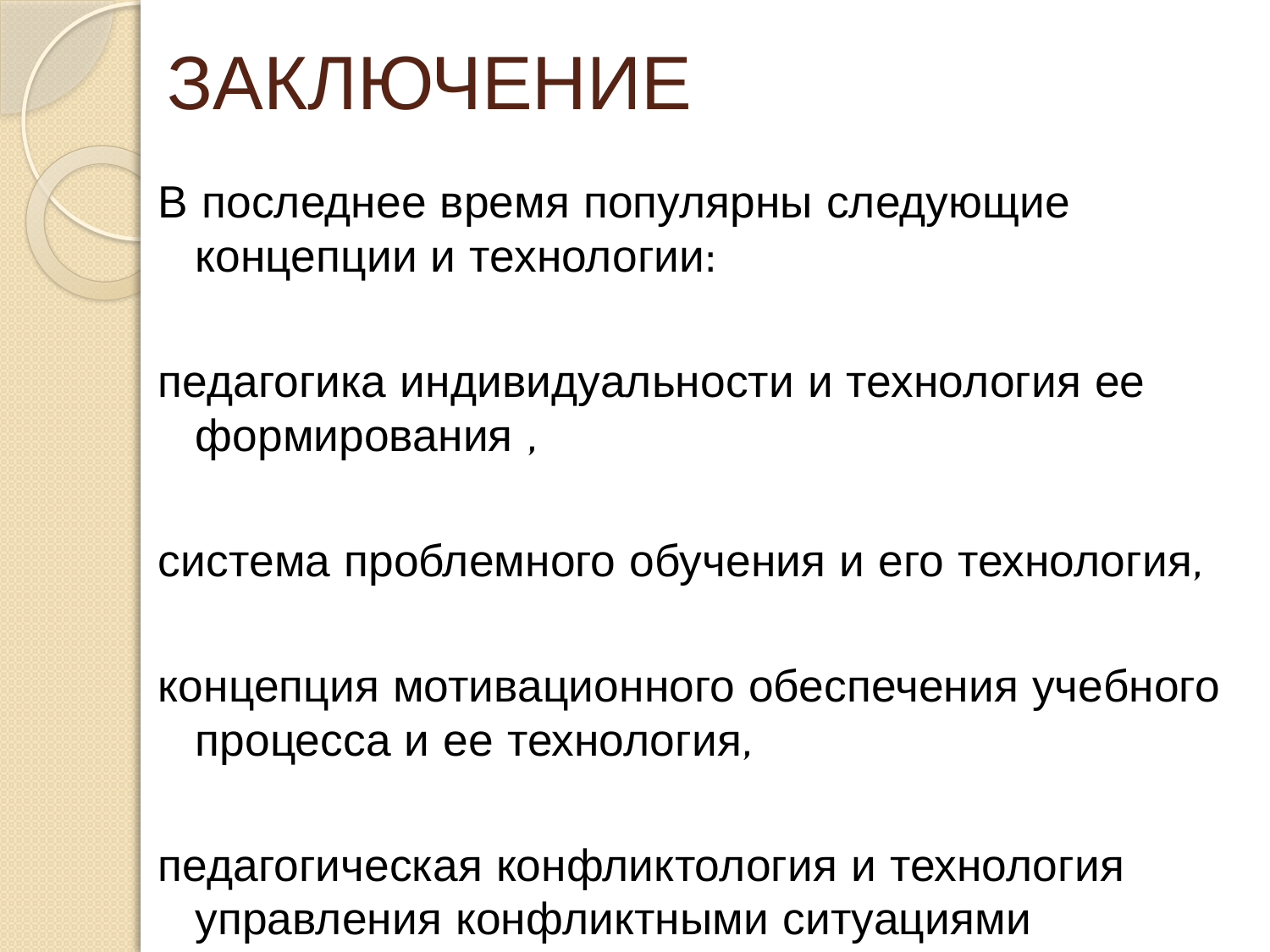

# ЗАКЛЮЧЕНИЕ
В последнее время популярны следующие концепции и технологии:

педагогика индивидуальности и технология ее формирования ,

система проблемного обучения и его технология,

концепция мотивационного обеспечения учебного процесса и ее технология,

педагогическая конфликтология и технология управления конфликтными ситуациями